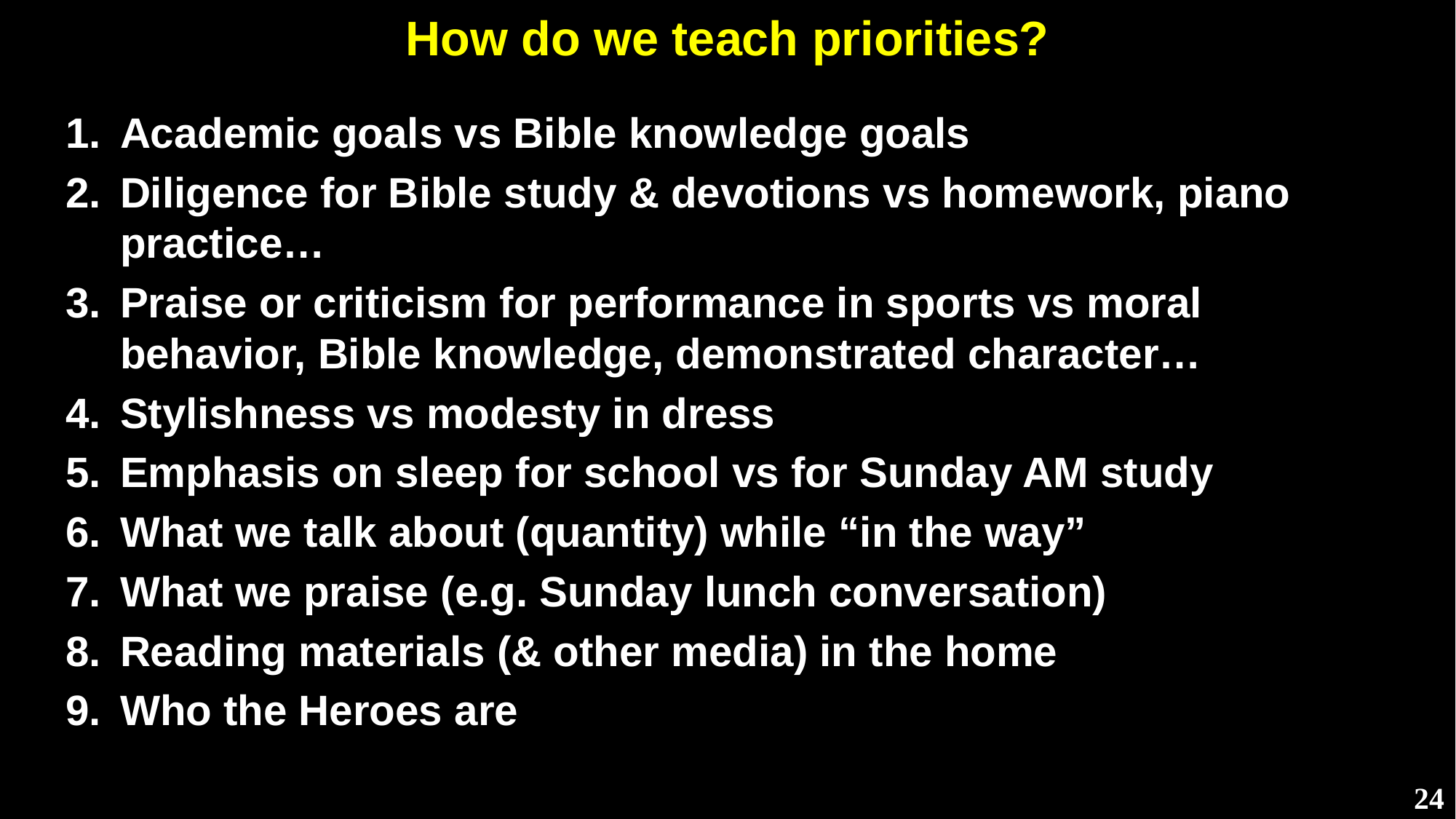

# How do we teach priorities?
Academic goals vs Bible knowledge goals
Diligence for Bible study & devotions vs homework, piano practice…
Praise or criticism for performance in sports vs moral behavior, Bible knowledge, demonstrated character…
Stylishness vs modesty in dress
Emphasis on sleep for school vs for Sunday AM study
What we talk about (quantity) while “in the way”
What we praise (e.g. Sunday lunch conversation)
Reading materials (& other media) in the home
Who the Heroes are
24